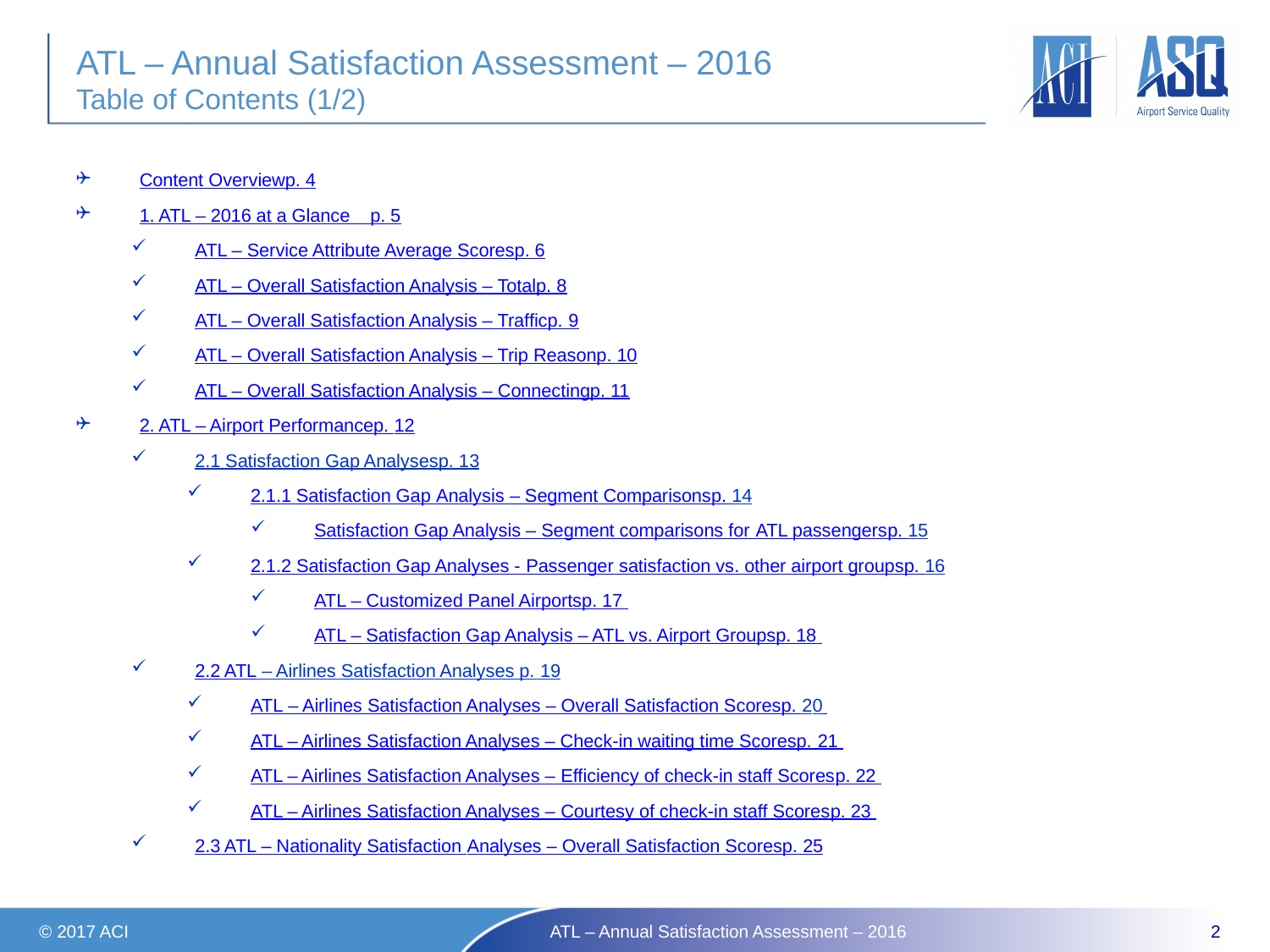

# ATL – Annual Satisfaction Assessment – 2016 Table of Contents (1/2)
Content Overview	p. 4
1. ATL – 2016 at a Glance    	p. 5
ATL – Service Attribute Average Scores	p. 6
ATL – Overall Satisfaction Analysis – Total	p. 8
ATL – Overall Satisfaction Analysis – Traffic	p. 9
ATL – Overall Satisfaction Analysis – Trip Reason	p. 10
ATL – Overall Satisfaction Analysis – Connecting	p. 11
2. ATL – Airport Performance	p. 12
2.1 Satisfaction Gap Analyses	p. 13
2.1.1 Satisfaction Gap Analysis – Segment Comparisons	p. 14
Satisfaction Gap Analysis – Segment comparisons for ATL passengers	p. 15
2.1.2 Satisfaction Gap Analyses - Passenger satisfaction vs. other airport groups	p. 16
ATL – Customized Panel Airports	p. 17
ATL – Satisfaction Gap Analysis – ATL vs. Airport Groups	p. 18
2.2 ATL – Airlines Satisfaction Analyses 	p. 19
ATL – Airlines Satisfaction Analyses – Overall Satisfaction Scores	p. 20
ATL – Airlines Satisfaction Analyses – Check-in waiting time Scores	p. 21
ATL – Airlines Satisfaction Analyses – Efficiency of check-in staff Scores	p. 22
ATL – Airlines Satisfaction Analyses – Courtesy of check-in staff Scores	p. 23
2.3 ATL – Nationality Satisfaction Analyses – Overall Satisfaction Scores	p. 25

© 2017 ACI
ATL – Annual Satisfaction Assessment – 2016
2